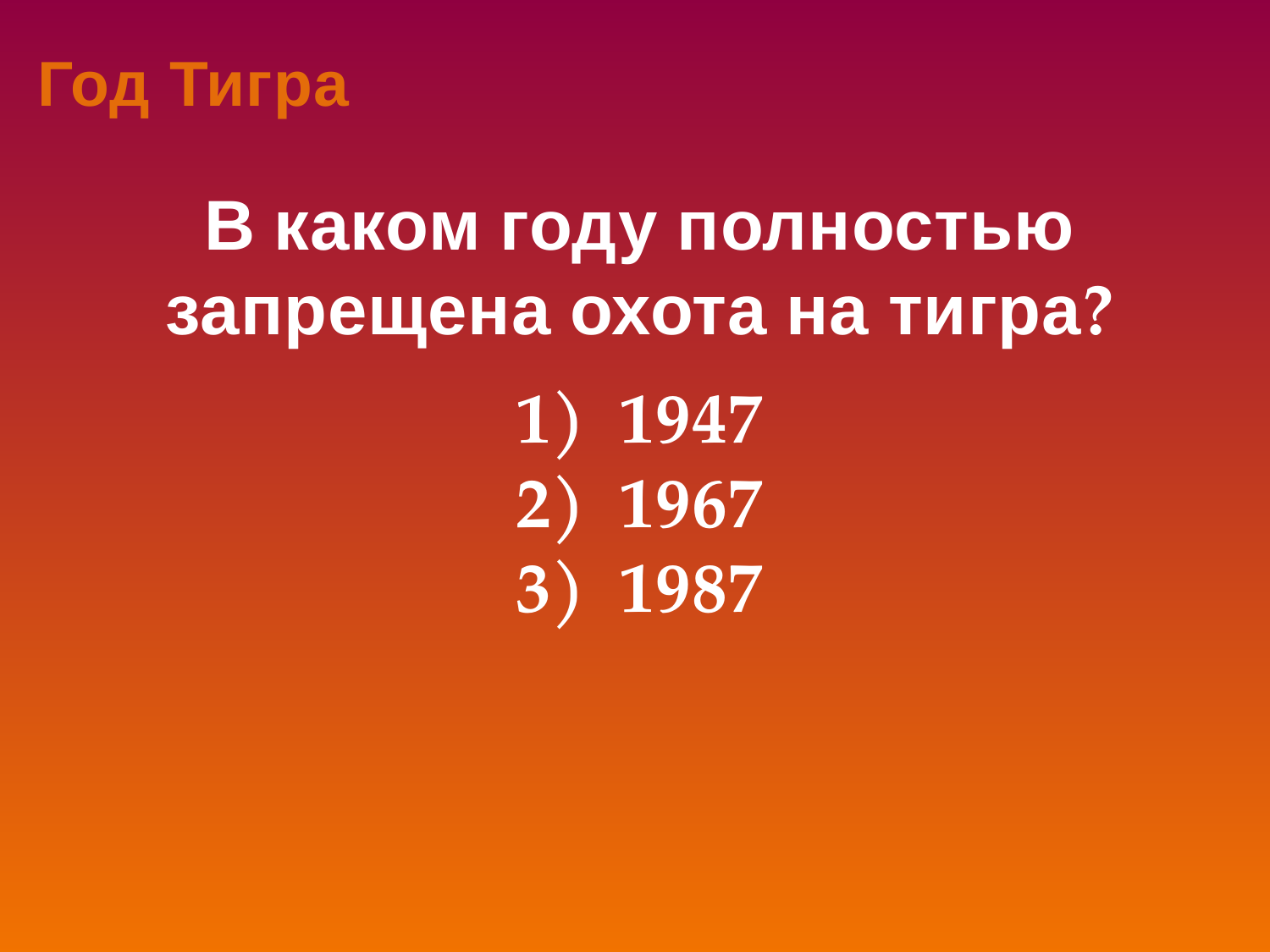

Год Тигра

В каком году полностью запрещена охота на тигра?
1947
1967
1987